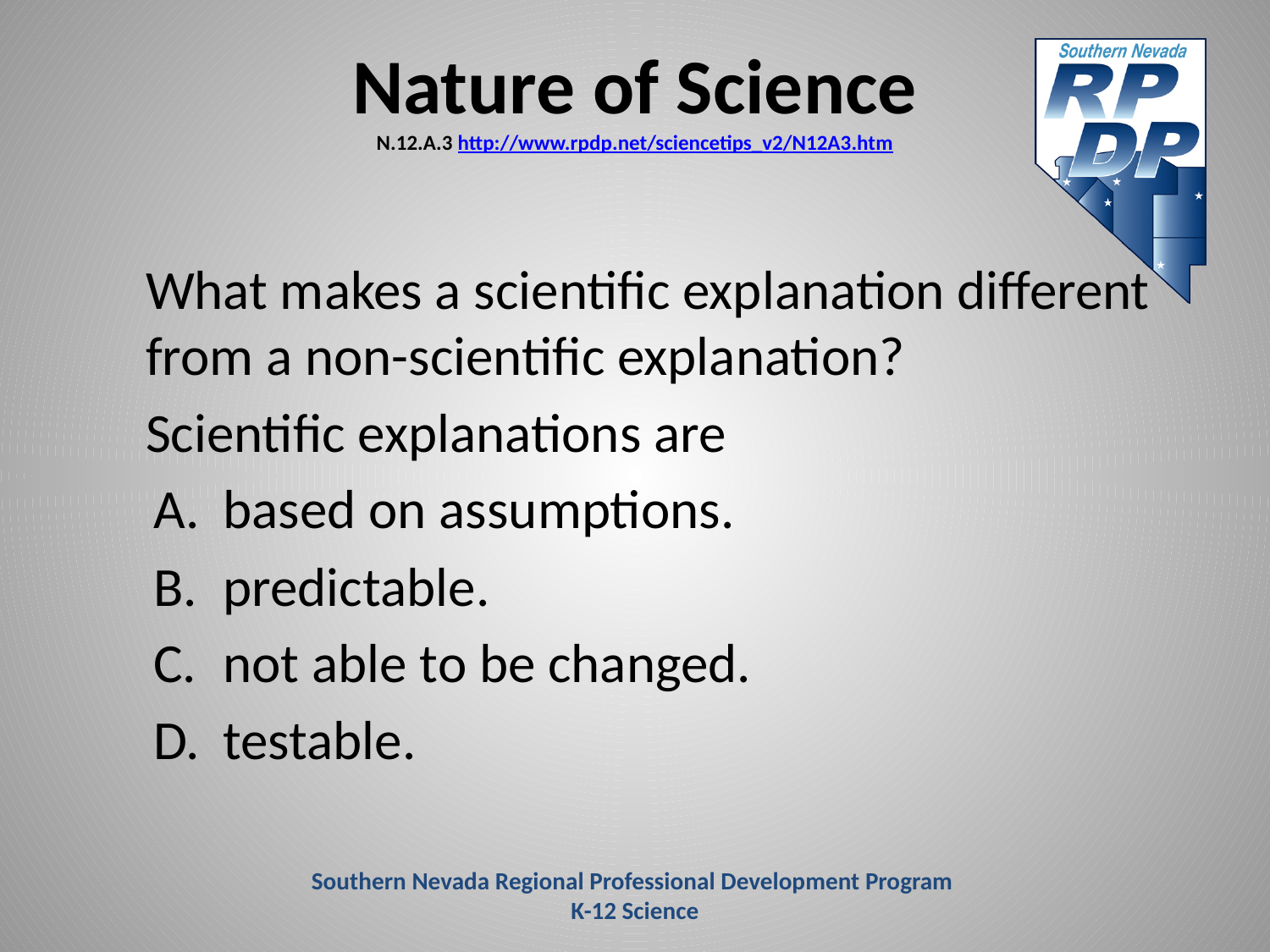

# Nature of Science N.12.A.3 http://www.rpdp.net/sciencetips_v2/N12A3.htm
	What makes a scientific explanation different from a non-scientific explanation?
	Scientific explanations are
based on assumptions.
predictable.
not able to be changed.
testable.